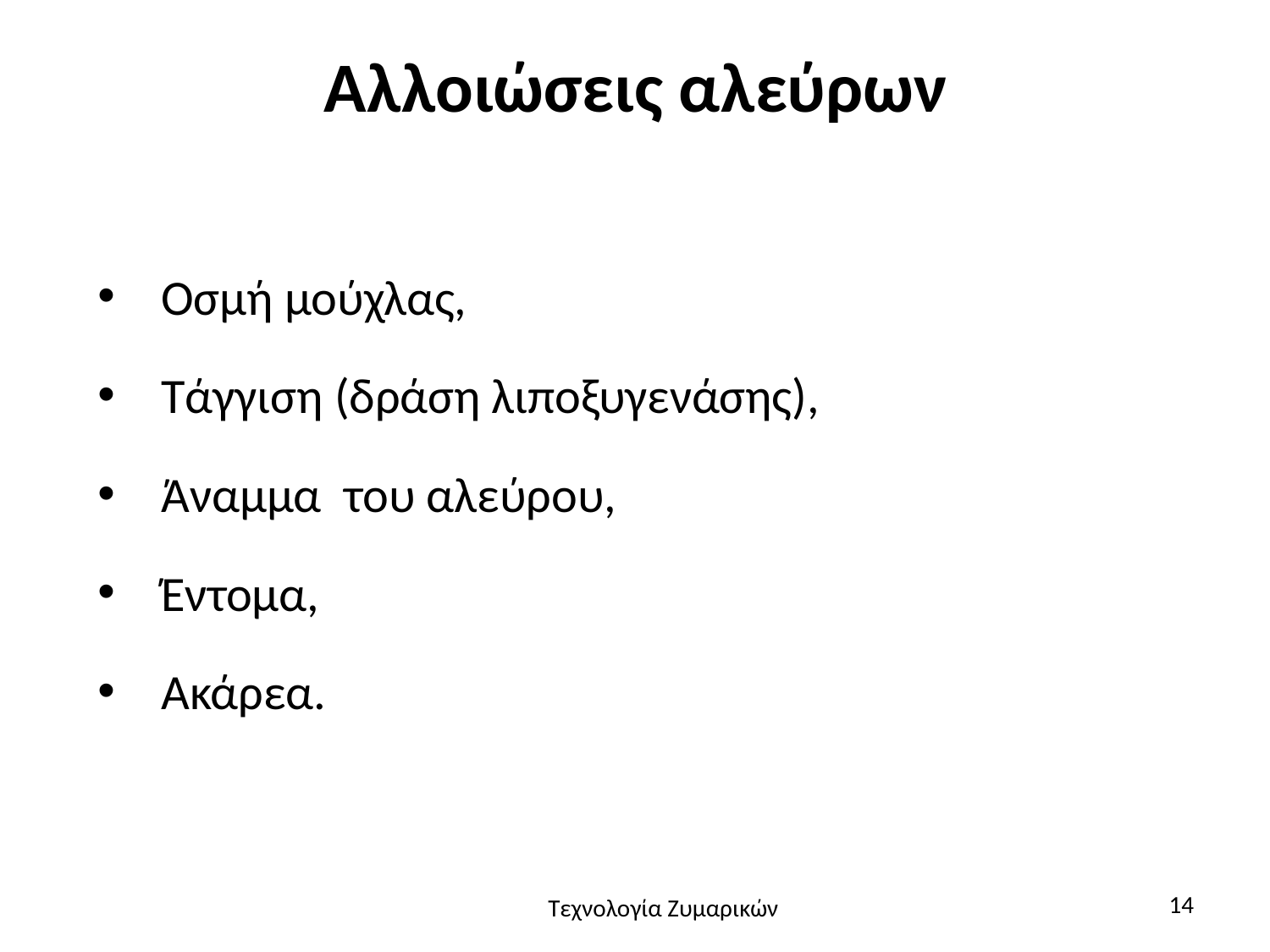

# Αλλοιώσεις αλεύρων
Οσμή μούχλας,
Τάγγιση (δράση λιποξυγενάσης),
Άναμμα  του αλεύρου,
Έντομα,
Ακάρεα.
14
Τεχνολογία Ζυμαρικών